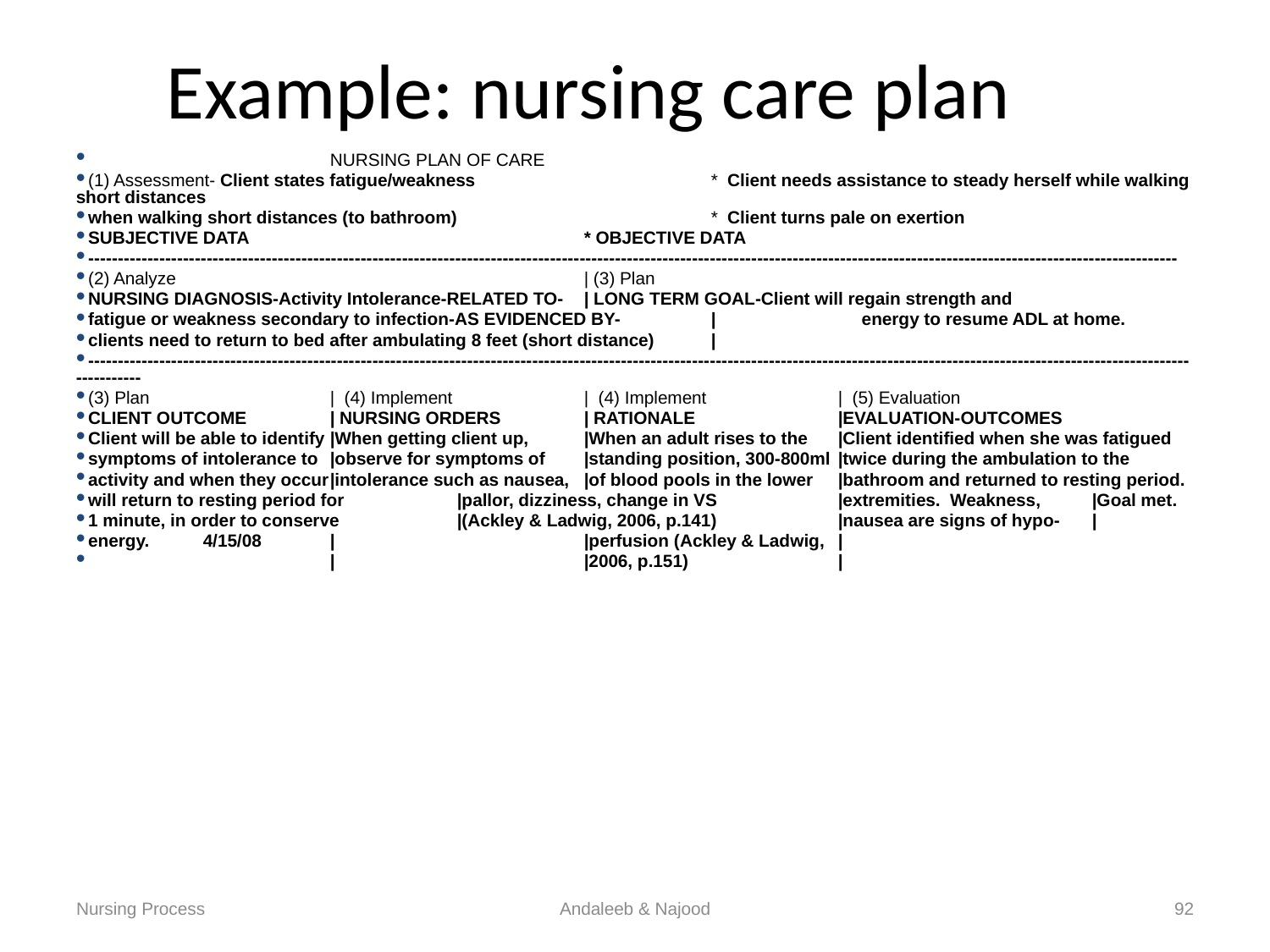

# Example: nursing care plan
		NURSING PLAN OF CARE
(1) Assessment- Client states fatigue/weakness 		*  Client needs assistance to steady herself while walking short distances
when walking short distances (to bathroom)		*  Client turns pale on exertion
SUBJECTIVE DATA			* OBJECTIVE DATA
----------------------------------------------------------------------------------------------------------------------------------------------------------------------------------------
(2) Analyze				| (3) Plan
NURSING DIAGNOSIS-Activity Intolerance-RELATED TO-	| LONG TERM GOAL-Client will regain strength and
fatigue or weakness secondary to infection-AS EVIDENCED BY-	|                              energy to resume ADL at home.
clients need to return to bed after ambulating 8 feet (short distance)	|
-----------------------------------------------------------------------------------------------------------------------------------------------------------------------------------------------------
(3) Plan		|  (4) Implement		|  (4) Implement		|  (5) Evaluation
CLIENT OUTCOME	| NURSING ORDERS	| RATIONALE		|EVALUATION-OUTCOMES
Client will be able to identify	|When getting client up, 	|When an adult rises to the 	|Client identified when she was fatigued
symptoms of intolerance to	|observe for symptoms of 	|standing position, 300-800ml	|twice during the ambulation to the
activity and when they occur	|intolerance such as nausea,	|of blood pools in the lower	|bathroom and returned to resting period.
will return to resting period for	|pallor, dizziness, change in VS	|extremities.  Weakness, 	|Goal met.
1 minute, in order to conserve	|(Ackley & Ladwig, 2006, p.141)	|nausea are signs of hypo-	|
energy.	4/15/08	|		|perfusion (Ackley & Ladwig,	|
		|		|2006, p.151)		|
Nursing Process
Andaleeb & Najood
92